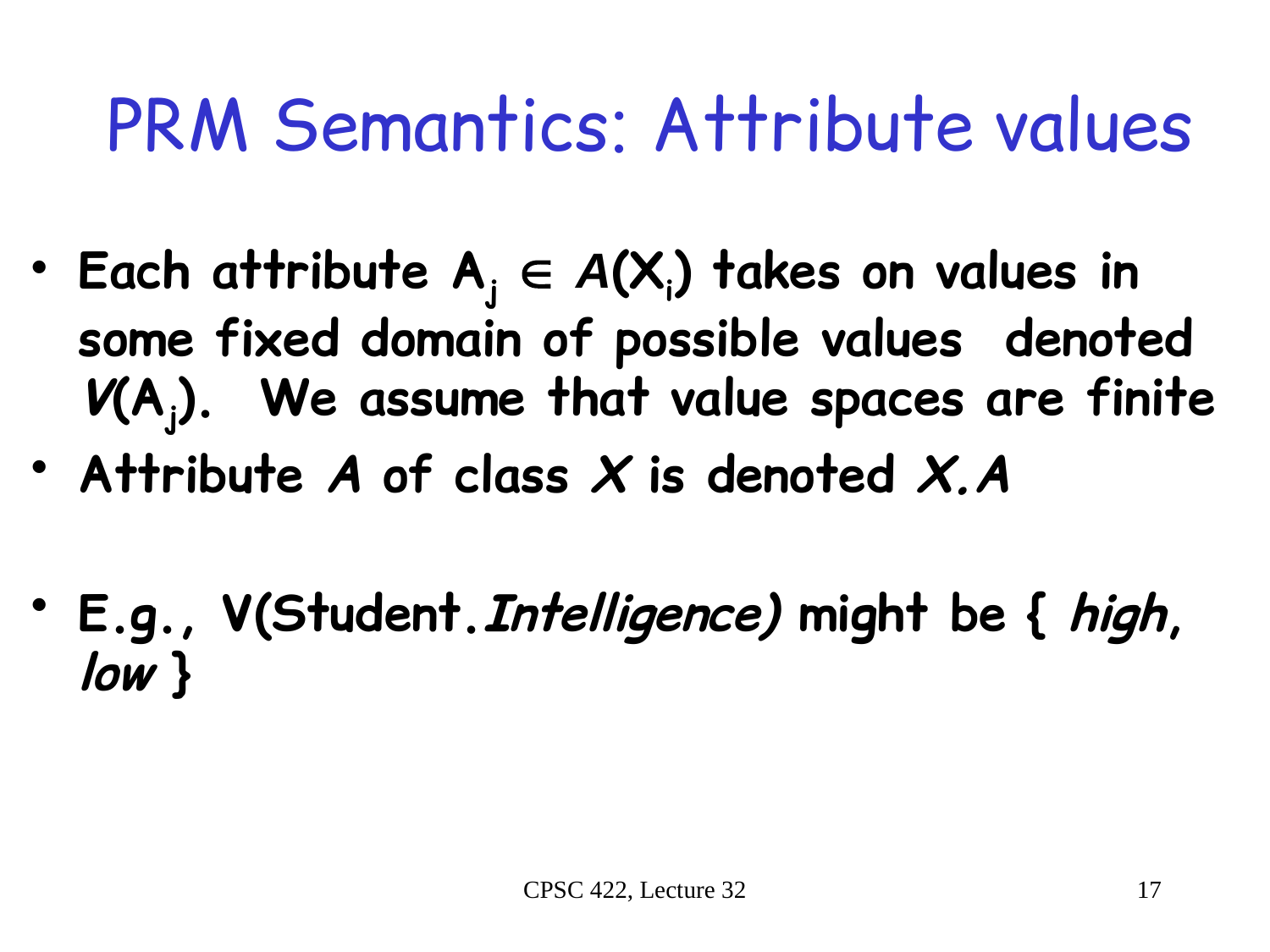

# PRM Semantics: Attribute values
Each attribute Aj ∈ A(Xi) takes on values in some fixed domain of possible values  denoted V(Aj).  We assume that value spaces are finite
Attribute A of class X is denoted X.A

E.g., V(Student.Intelligence) might be { high, low }
CPSC 422, Lecture 32
17